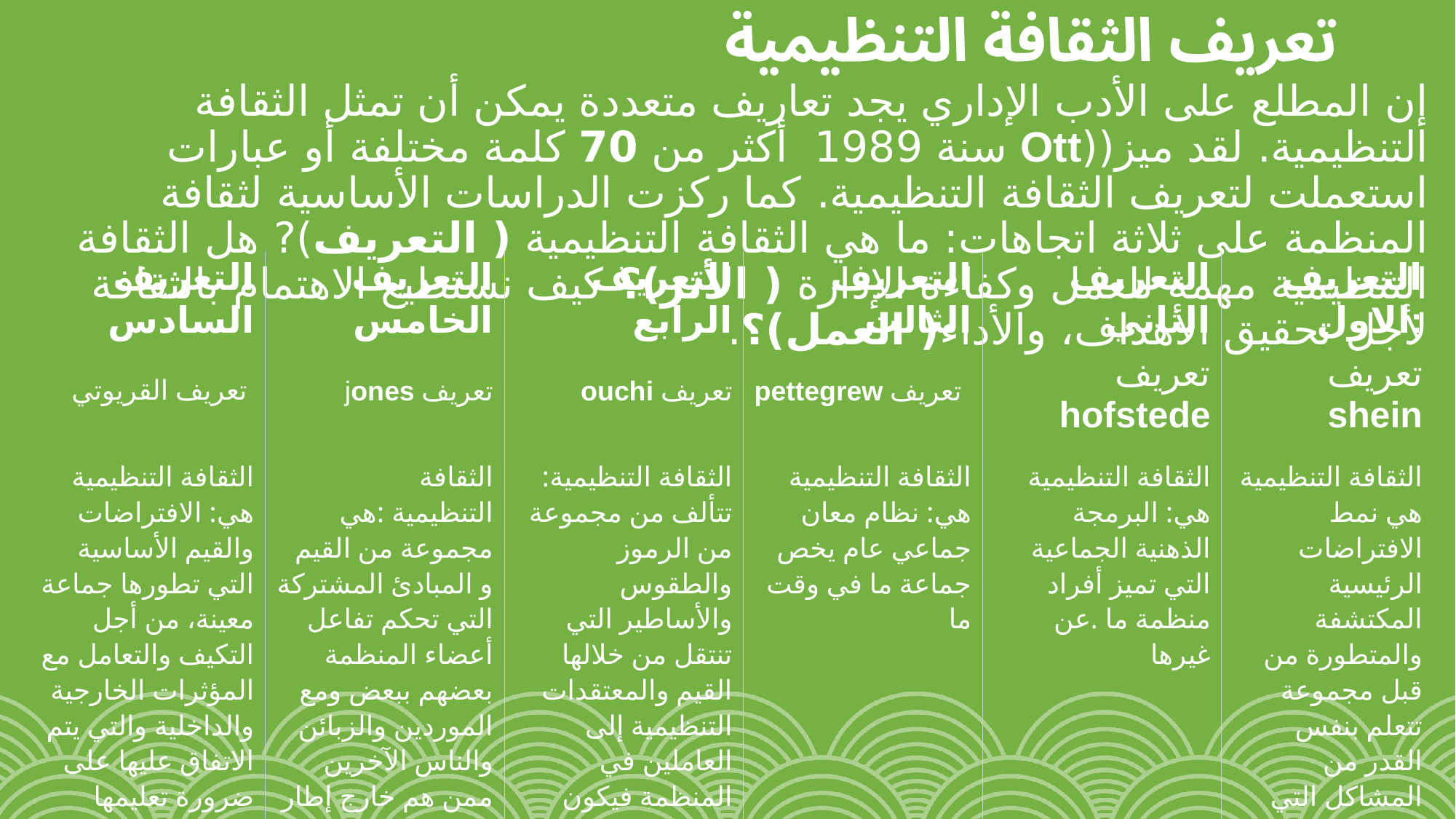

# تعريف الثقافة التنظيمية
إن المطلع على الأدب الإداري يجد تعاريف متعددة يمكن أن تمثل الثقافة التنظيمية. لقد ميز((Ott سنة 1989  أكثر من 70 كلمة مختلفة أو عبارات استعملت لتعريف الثقافة التنظيمية. كما ركزت الدراسات الأساسية لثقافة المنظمة على ثلاثة اتجاهات: ما هي الثقافة التنظيمية ( التعريف)? هل الثقافة التنظيمية مهمة للعمل وكفاءة الإدارة ( الأثر)؟ كيف نستطيع الاهتمام بالثقافة لأجل تحقيق الأهداف، والأداء( العمل)؟.
| التعريف السادس | التعريف الخامس | التعريف الرابع | التعريف الثالث | التعريف الثاني | التعريف الاول: |
| --- | --- | --- | --- | --- | --- |
| تعريف القريوتي | تعريف jones | تعريف ouchi | تعريف pettegrew | تعريف hofstede | تعريف shein |
| الثقافة التنظيمية هي: الافتراضات والقيم الأساسية التي تطورها جماعة معينة، من أجل التكيف والتعامل مع المؤثرات الخارجية والداخلية والتي يتم الاتفاق عليها على ضرورة تعليمها للعاملين الجدد. | الثقافة التنظيمية :هي مجموعة من القيم و المبادئ المشتركة التي تحكم تفاعل أعضاء المنظمة بعضهم ببعض ومع الموردين والزبائن والناس الآخرين ممن هم خارج إطار المنظمة | الثقافة التنظيمية: تتألف من مجموعة من الرموز والطقوس والأساطير التي تنتقل من خلالها القيم والمعتقدات التنظيمية إلى العاملين في المنظمة فيكون إيمان موظفيها بهذه المعتقدات إيمانا كاملا. | الثقافة التنظيمية هي: نظام معان جماعي عام يخص جماعة ما في وقت ما | الثقافة التنظيمية هي: البرمجة الذهنية الجماعية التي تميز أفراد منظمة ما .عن غيرها | الثقافة التنظيمية هي نمط الافتراضات الرئيسية المكتشفة والمتطورة من قبل مجموعة تتعلم بنفس القدر من المشاكل التي تواجهها فتصنع الحلول لها من خلال التكيف الخارجي والتكامل الداخلي |